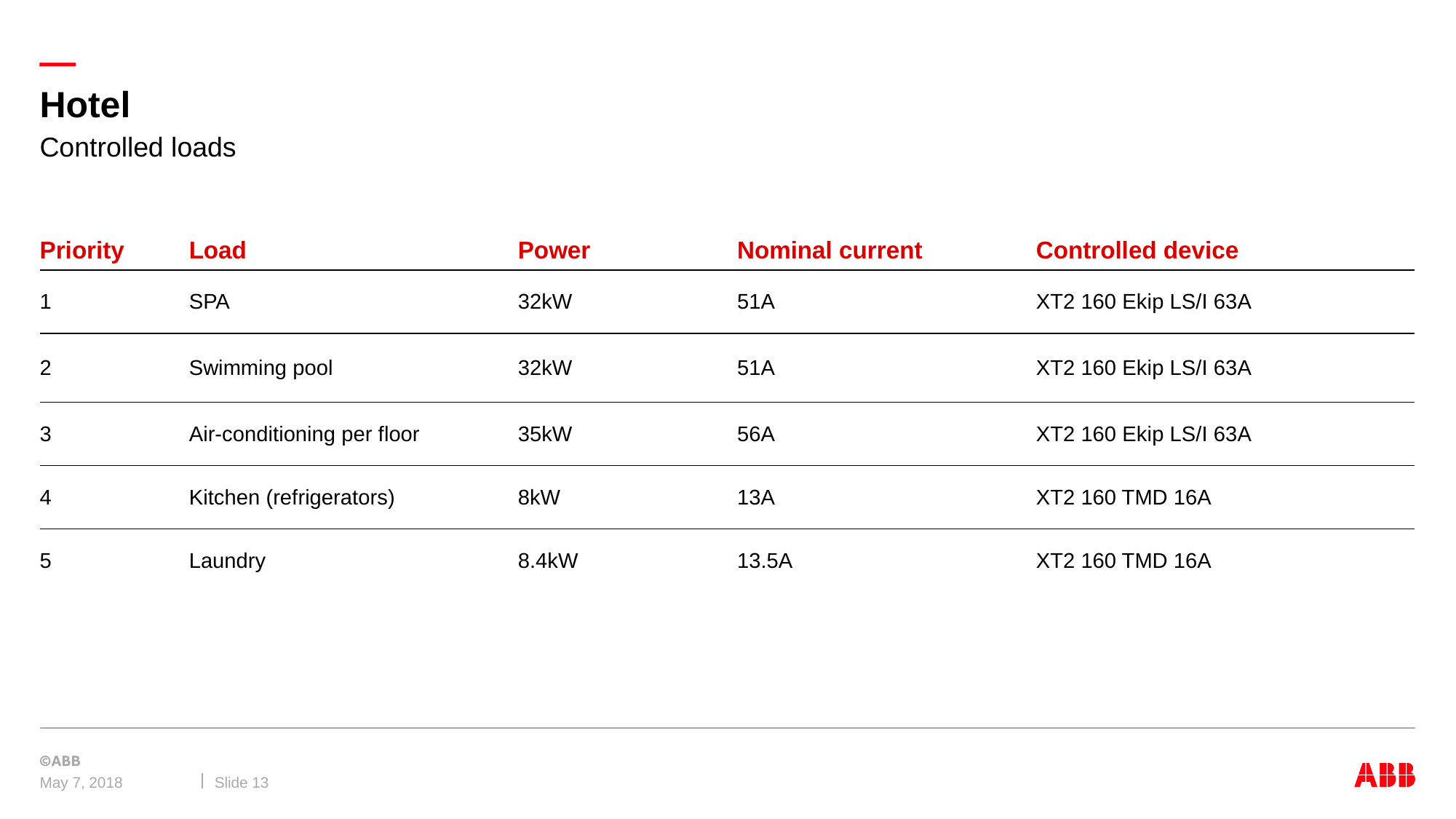

# Hotel
Controlled loads
| Priority | Load | Power | Nominal current | Controlled device |
| --- | --- | --- | --- | --- |
| 1 | SPA | 32kW | 51A | XT2 160 Ekip LS/I 63A |
| 2 | Swimming pool | 32kW | 51A | XT2 160 Ekip LS/I 63A |
| 3 | Air-conditioning per floor | 35kW | 56A | XT2 160 Ekip LS/I 63A |
| 4 | Kitchen (refrigerators) | 8kW | 13A | XT2 160 TMD 16A |
| 5 | Laundry | 8.4kW | 13.5A | XT2 160 TMD 16A |

Slide 13
May 7, 2018